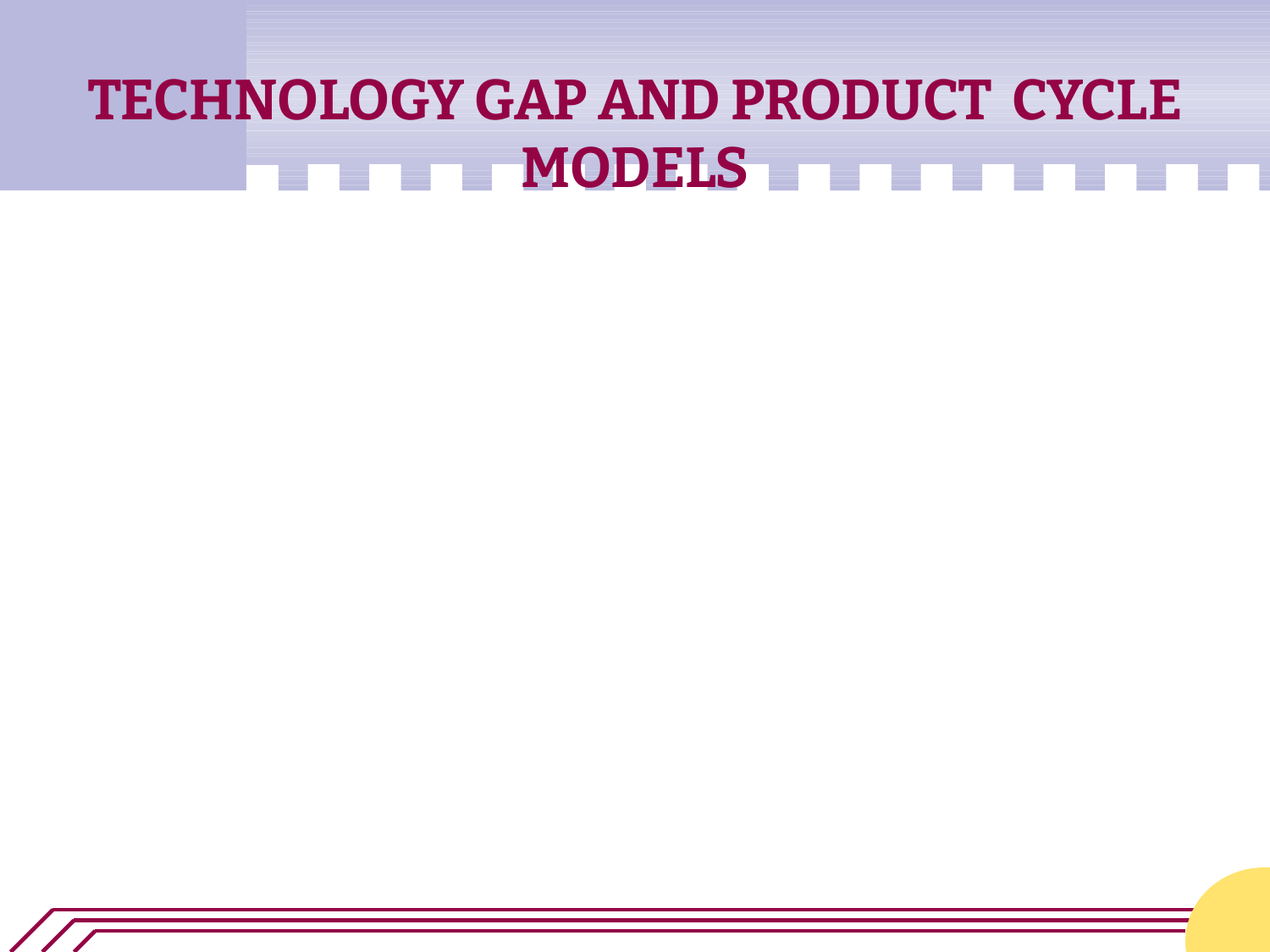

# TECHNOLOGY GAP AND PRODUCT  CYCLE MODELS